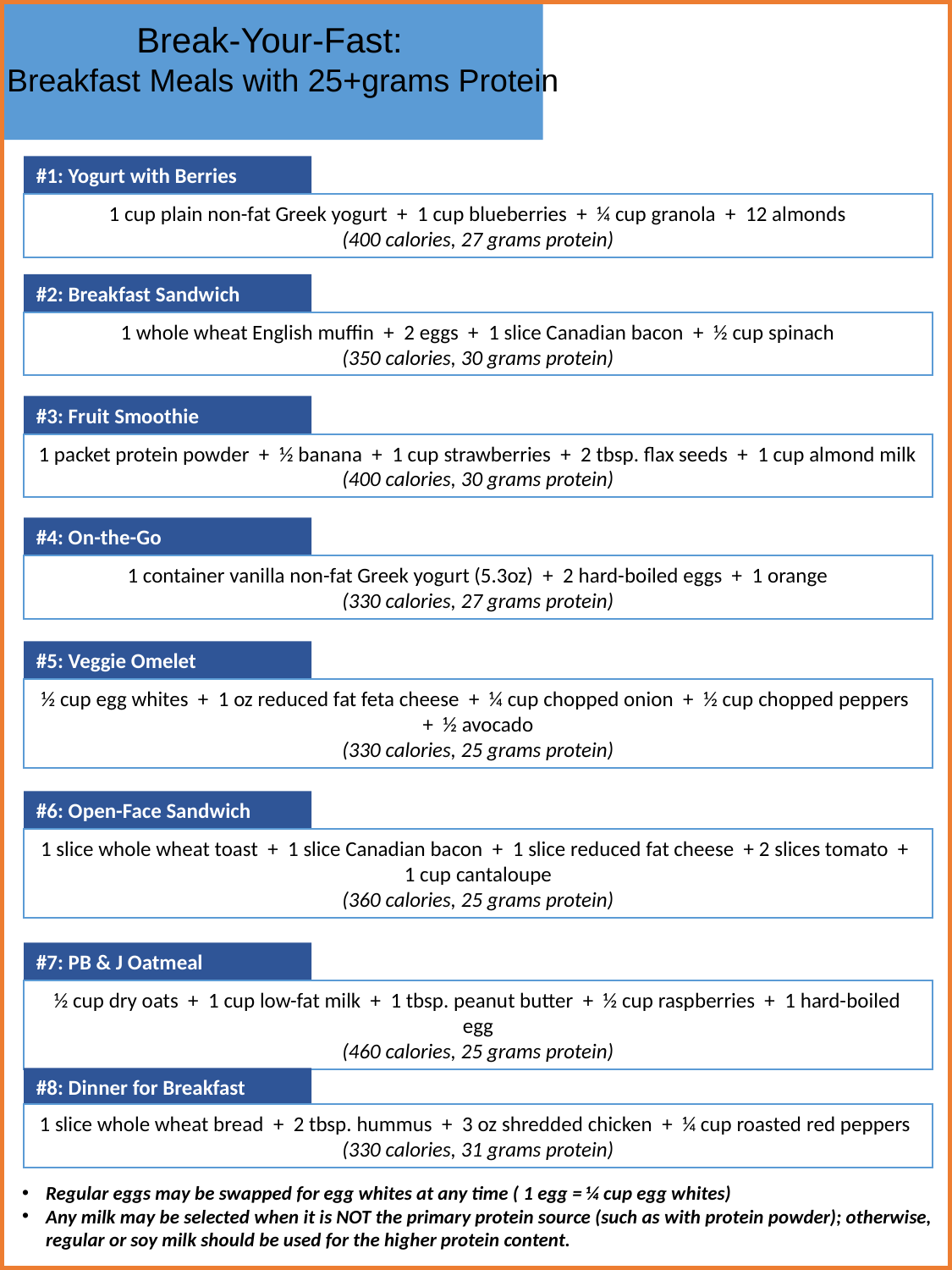

Break-Your-Fast:
8 Breakfast Meals with 25+grams Protein
#1: Yogurt with Berries
1 cup plain non-fat Greek yogurt  +  1 cup blueberries  +  ¼ cup granola  +  12 almonds
(400 calories, 27 grams protein)
#2: Breakfast Sandwich
1 whole wheat English muffin  +  2 eggs  +  1 slice Canadian bacon  +  ½ cup spinach
(350 calories, 30 grams protein)
#3: Fruit Smoothie
1 packet protein powder  +  ½ banana  +  1 cup strawberries  +  2 tbsp. flax seeds  +  1 cup almond milk
(400 calories, 30 grams protein)
#4: On-the-Go
1 container vanilla non-fat Greek yogurt (5.3oz)  +  2 hard-boiled eggs  +  1 orange
(330 calories, 27 grams protein)
#5: Veggie Omelet
½ cup egg whites  +  1 oz reduced fat feta cheese  +  ¼ cup chopped onion  +  ½ cup chopped peppers  +  ½ avocado
(330 calories, 25 grams protein)
#6: Open-Face Sandwich
1 slice whole wheat toast  +  1 slice Canadian bacon  +  1 slice reduced fat cheese  + 2 slices tomato  +  1 cup cantaloupe
(360 calories, 25 grams protein)
#7: PB & J Oatmeal
½ cup dry oats  +  1 cup low-fat milk  +  1 tbsp. peanut butter  +  ½ cup raspberries  +  1 hard-boiled egg
(460 calories, 25 grams protein)
#8: Dinner for Breakfast
1 slice whole wheat bread  +  2 tbsp. hummus  +  3 oz shredded chicken  +  ¼ cup roasted red peppers
(330 calories, 31 grams protein)
Regular eggs may be swapped for egg whites at any time ( 1 egg = ¼ cup egg whites)
Any milk may be selected when it is NOT the primary protein source (such as with protein powder); otherwise, regular or soy milk should be used for the higher protein content.